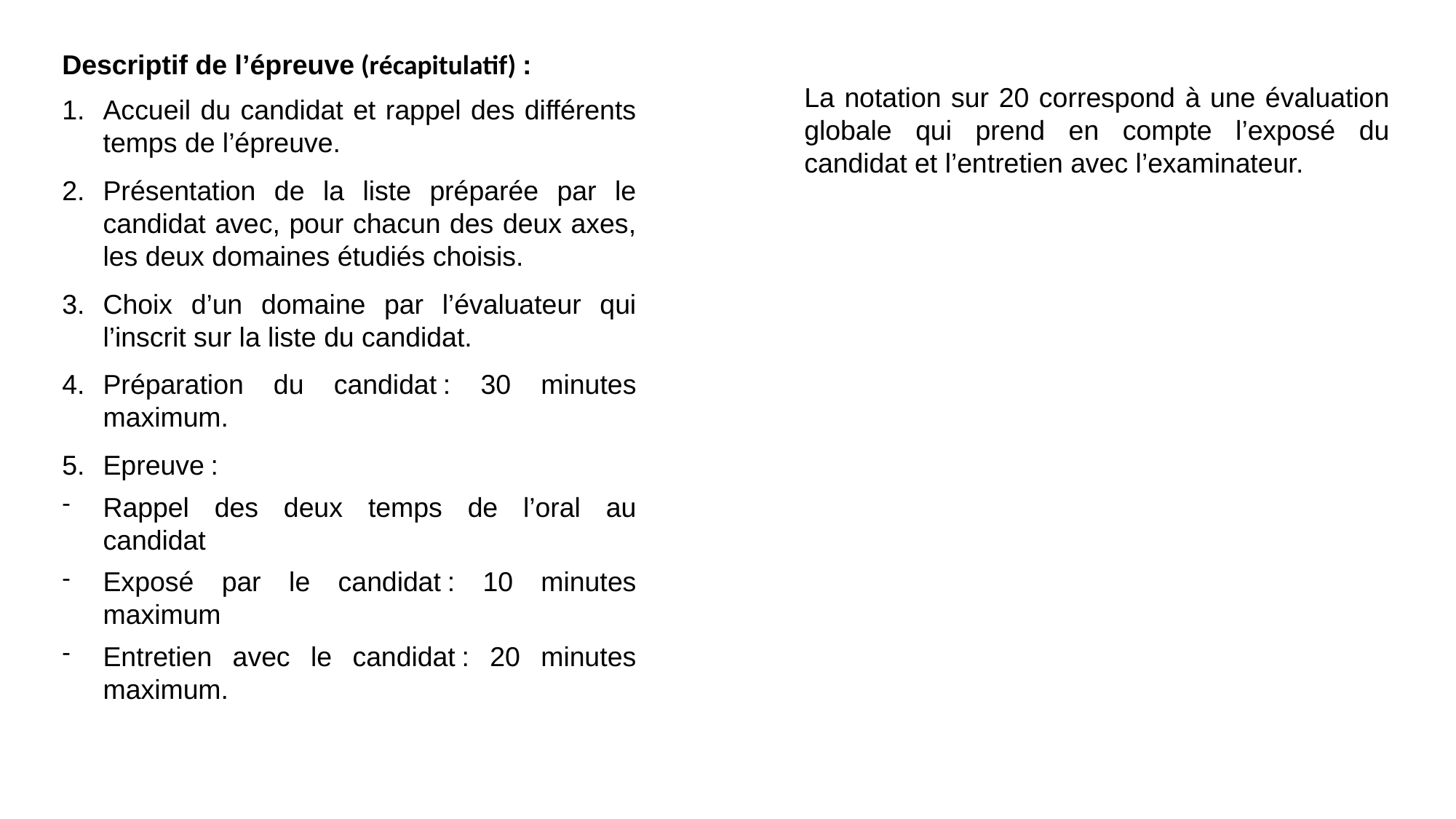

Descriptif de l’épreuve (récapitulatif) :
Accueil du candidat et rappel des différents temps de l’épreuve.
Présentation de la liste préparée par le candidat avec, pour chacun des deux axes, les deux domaines étudiés choisis.
Choix d’un domaine par l’évaluateur qui l’inscrit sur la liste du candidat.
Préparation du candidat : 30 minutes maximum.
Epreuve :
Rappel des deux temps de l’oral au candidat
Exposé par le candidat : 10 minutes maximum
Entretien avec le candidat : 20 minutes maximum.

La notation sur 20 correspond à une évaluation globale qui prend en compte l’exposé du candidat et l’entretien avec l’examinateur.